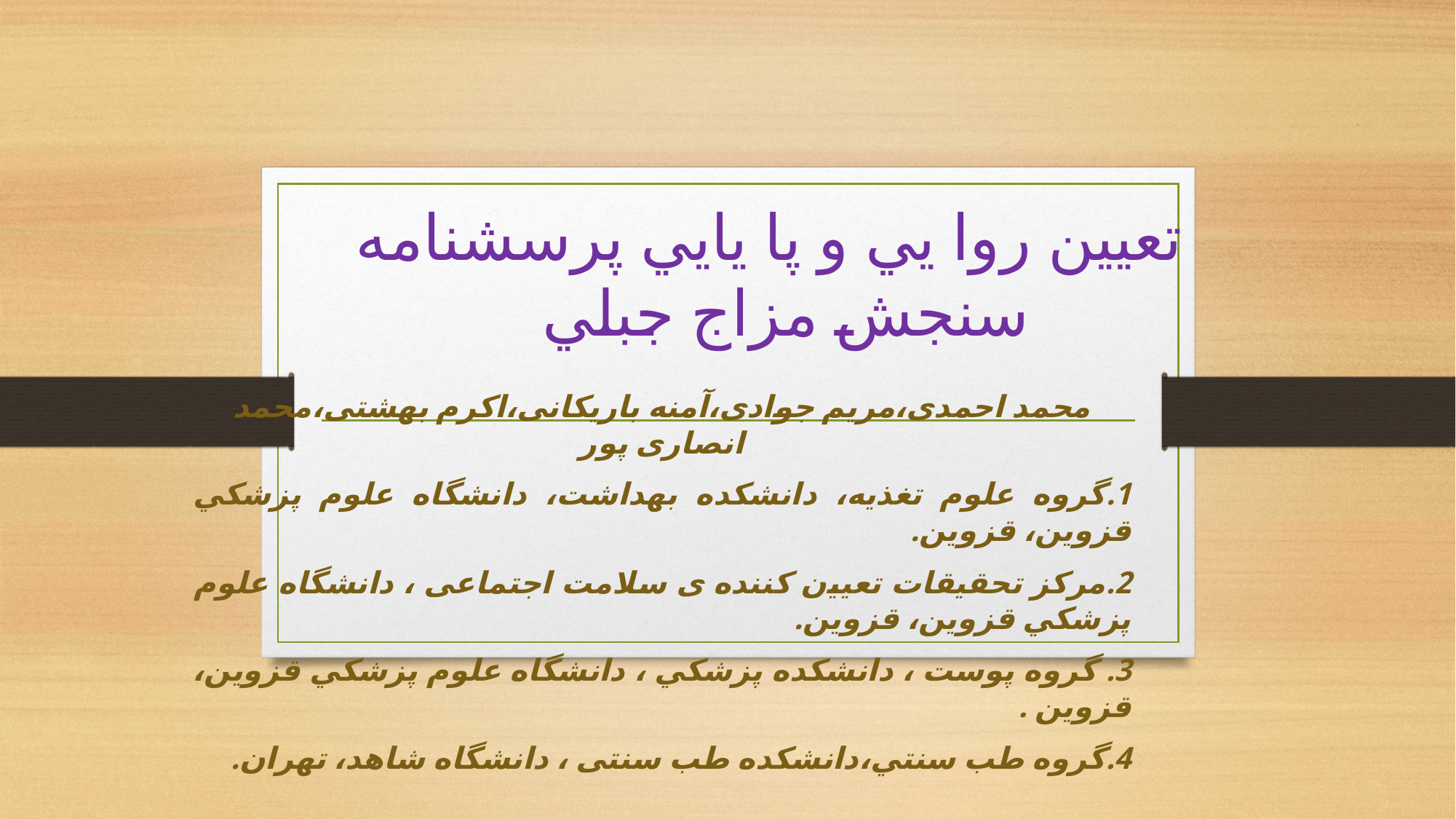

# ﺗﻌﻴﻴﻦ ﺭﻭﺍ ﻳﻲ ﻭ ﭘﺎ ﻳﺎﻳﻲ ﭘﺮﺳﺸﻨﺎﻣﻪ ﺳﻨﺠﺶ ﻣﺰﺍﺝ ﺟﺒﻠﻲ
محمد احمدی،مریم جوادی،آمنه باریکانی،اکرم بهشتی،محمد انصاری پور
1.ﮔﺮﻭﻩ ﻋﻠﻮﻡ ﺗﻐﺬﻳﻪ، ﺩﺍﻧﺸﻜﺪﻩ ﺑﻬﺪﺍﺷﺖ، ﺩﺍﻧﺸﮕﺎﻩ ﻋﻠﻮﻡ ﭘﺰﺷﻜﻲ ﻗﺰﻭﻳﻦ، ﻗﺰﻭﻳﻦ.
2.ﻣﺮﻛﺰ ﺗﺤﻘﻴﻘﺎﺕ ﺗﻌﻴﻴن کننده ی سلامت ﺍﺟﺘﻤﺎعی ، ﺩﺍﻧﺸﮕﺎﻩ ﻋﻠﻮﻡ ﭘﺰﺷﻜﻲ ﻗﺰﻭین، ﻗﺰﻭﻳﻦ.
3. ﮔﺮﻭﻩ ﭘﻮﺳﺖ ، ﺩﺍﻧﺸﻜﺪﻩ ﭘﺰﺷﻜﻲ ، ﺩﺍﻧﺸﮕﺎﻩ ﻋﻠﻮﻡ ﭘﺰﺷﻜﻲ ﻗﺰﻭﻳﻦ، ﻗﺰﻭﻳﻦ .
4.ﮔﺮﻭﻩ ﻃﺐ ﺳﻨﺘﻲ،ﺩﺍﻧﺸﻜﺪﻩ ﻃﺐ سنتی ، ﺩﺍﻧﺸﮕﺎﻩ ﺷﺎﻫﺪ، ﺗﻬﺮﺍﻥ.